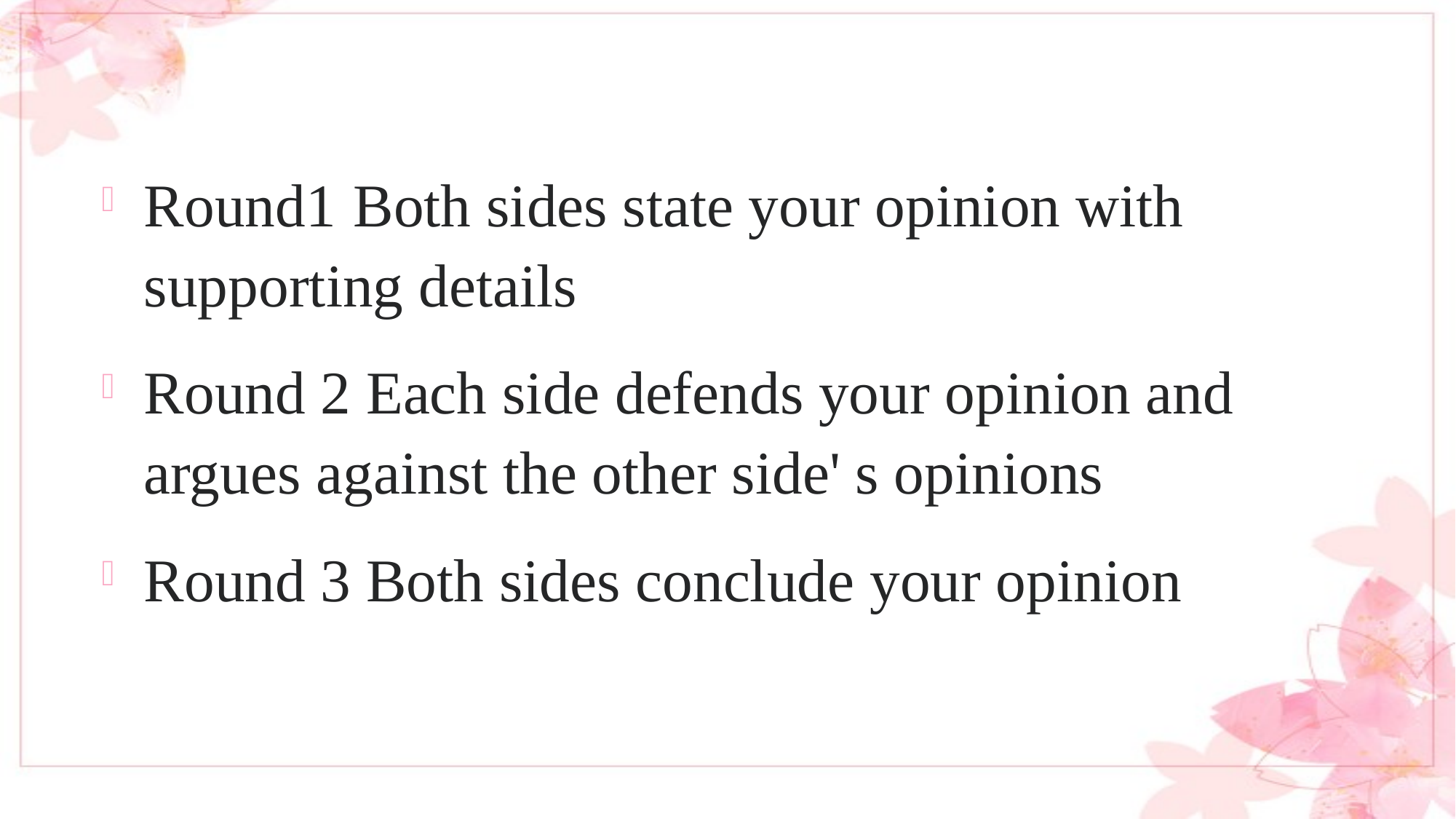

#
Round1 Both sides state your opinion with supporting details
Round 2 Each side defends your opinion and argues against the other side' s opinions
Round 3 Both sides conclude your opinion